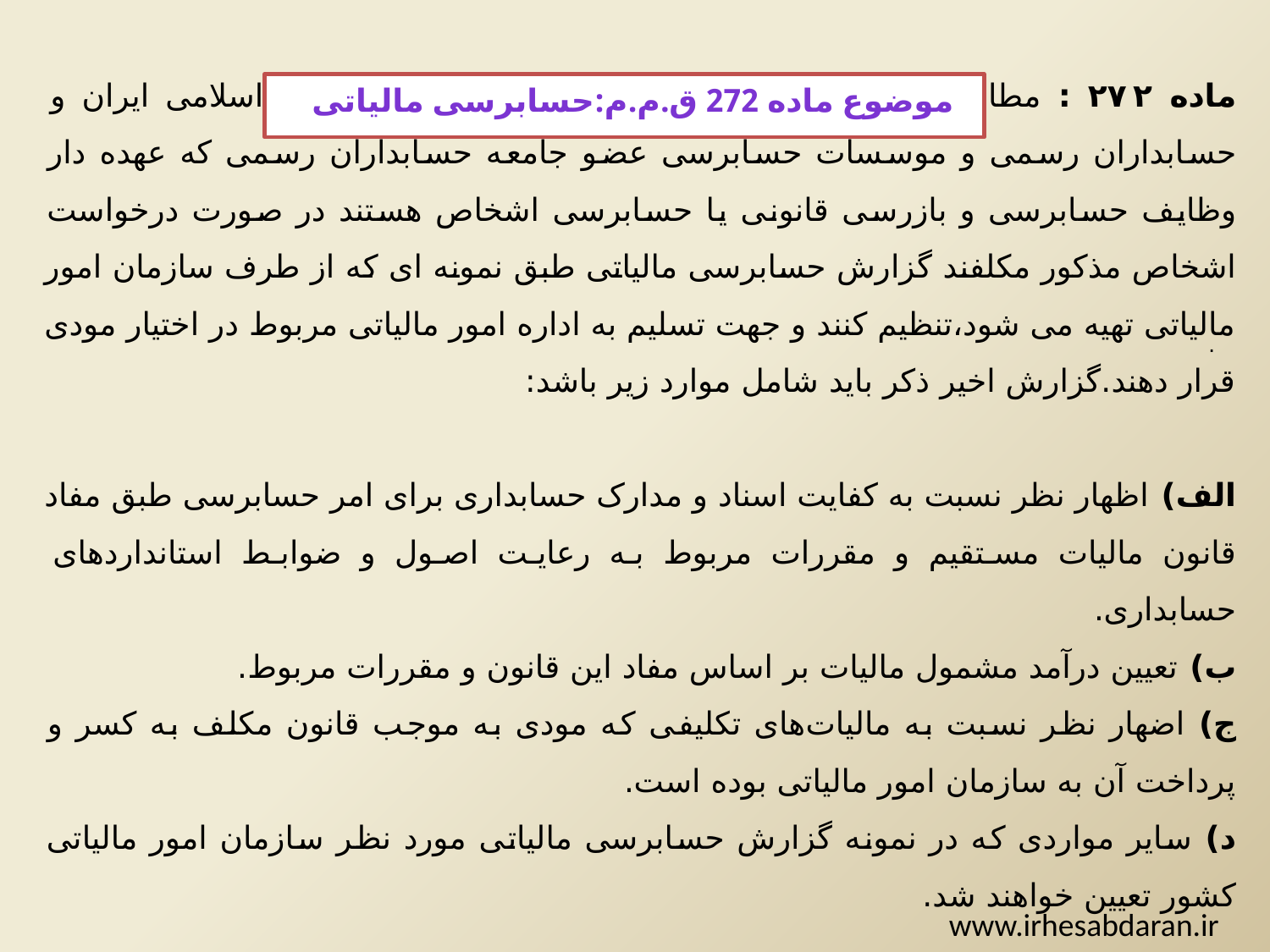

موضوع ماده 272 ق.م.م:حسابرسی مالیاتی

ماده ۲۷۲ : مطابق ماده 272 ق.م.م سازمان حسابرسی جمهوری اسلامی ایران و حسابداران رسمی و موسسات حسابرسی عضو جامعه حسابداران رسمی که عهده دار وظایف حسابرسی و بازرسی قانونی یا حسابرسی اشخاص هستند در صورت درخواست اشخاص مذکور مکلفند گزارش حسابرسی مالیاتی طبق نمونه ای که از طرف سازمان امور مالیاتی تهیه می شود،تنظیم کنند و جهت تسلیم به اداره امور مالیاتی مربوط در اختیار مودی قرار دهند.گزارش اخیر ذکر باید شامل موارد زیر باشد:

الف) اظهار نظر نسبت به کفایت اسناد و مدارک حسابداری برای امر حسابرسی طبق مفاد قانون مالیات مستقیم و مقررات مربوط به رعایت اصول و ضوابط استانداردهای حسابداری.
ب) تعیین درآمد مشمول مالیات بر اساس مفاد این قانون و مقررات مربوط.
ج) اضهار نظر نسبت به مالیات‌های تکلیفی که مودی به موجب قانون مکلف به کسر و پرداخت آن به سازمان امور مالیاتی بوده است.
د) سایر مواردی که در نمونه گزارش حسابرسی مالیاتی مورد نظر سازمان امور مالیاتی کشور تعیین خواهند شد.

.
www.irhesabdaran.ir